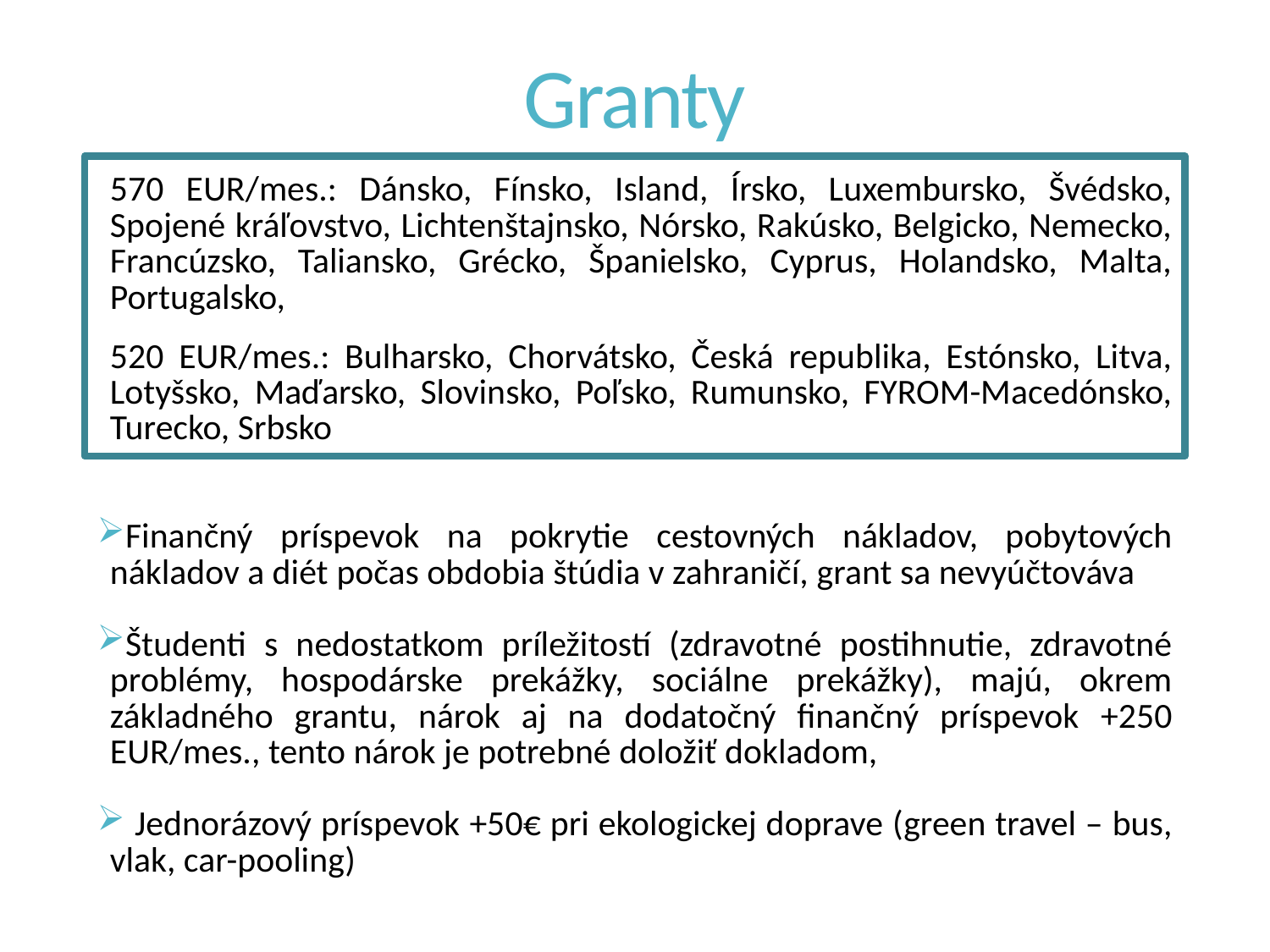

# Granty

570 EUR/mes.: Dánsko, Fínsko, Island, Írsko, Luxembursko, Švédsko, Spojené kráľovstvo, Lichtenštajnsko, Nórsko, Rakúsko, Belgicko, Nemecko, Francúzsko, Taliansko, Grécko, Španielsko, Cyprus, Holandsko, Malta, Portugalsko,
520 EUR/mes.: Bulharsko, Chorvátsko, Česká republika, Estónsko, Litva, Lotyšsko, Maďarsko, Slovinsko, Poľsko, Rumunsko, FYROM-Macedónsko, Turecko, Srbsko

Finančný príspevok na pokrytie cestovných nákladov, pobytových nákladov a diét počas obdobia štúdia v zahraničí, grant sa nevyúčtováva

Študenti s nedostatkom príležitostí (zdravotné postihnutie, zdravotné problémy, hospodárske prekážky, sociálne prekážky), majú, okrem základného grantu, nárok aj na dodatočný finančný príspevok +250 EUR/mes., tento nárok je potrebné doložiť dokladom,

 Jednorázový príspevok +50€ pri ekologickej doprave (green travel – bus, vlak, car-pooling)